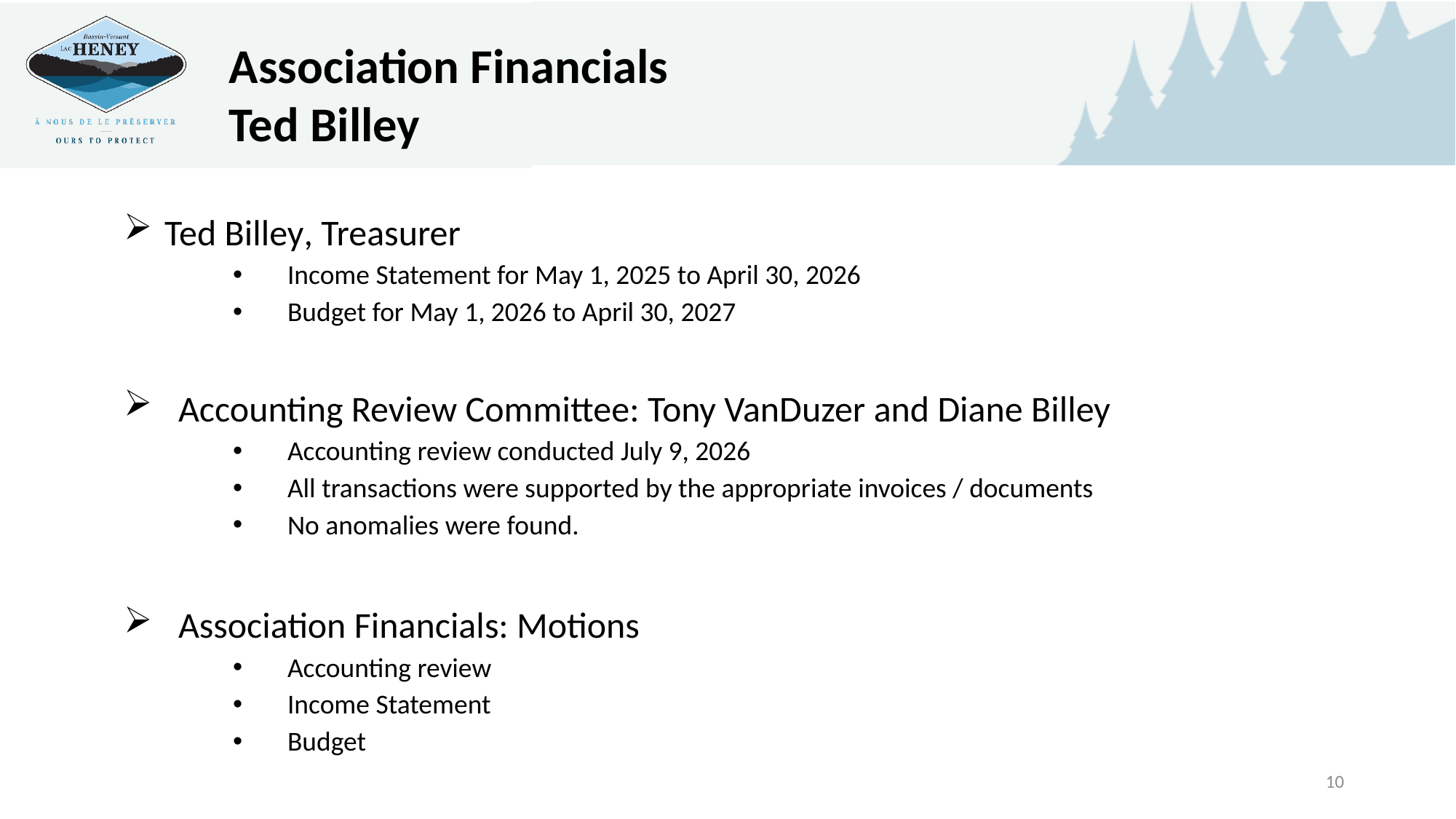

Association Financials
Ted Billey
Ted Billey, Treasurer
Income Statement for May 1, 2025 to April 30, 2026
Budget for May 1, 2026 to April 30, 2027

Accounting Review Committee: Tony VanDuzer and Diane Billey
Accounting review conducted July 9, 2026
All transactions were supported by the appropriate invoices / documents
No anomalies were found.

Association Financials: Motions
Accounting review
Income Statement
Budget

10